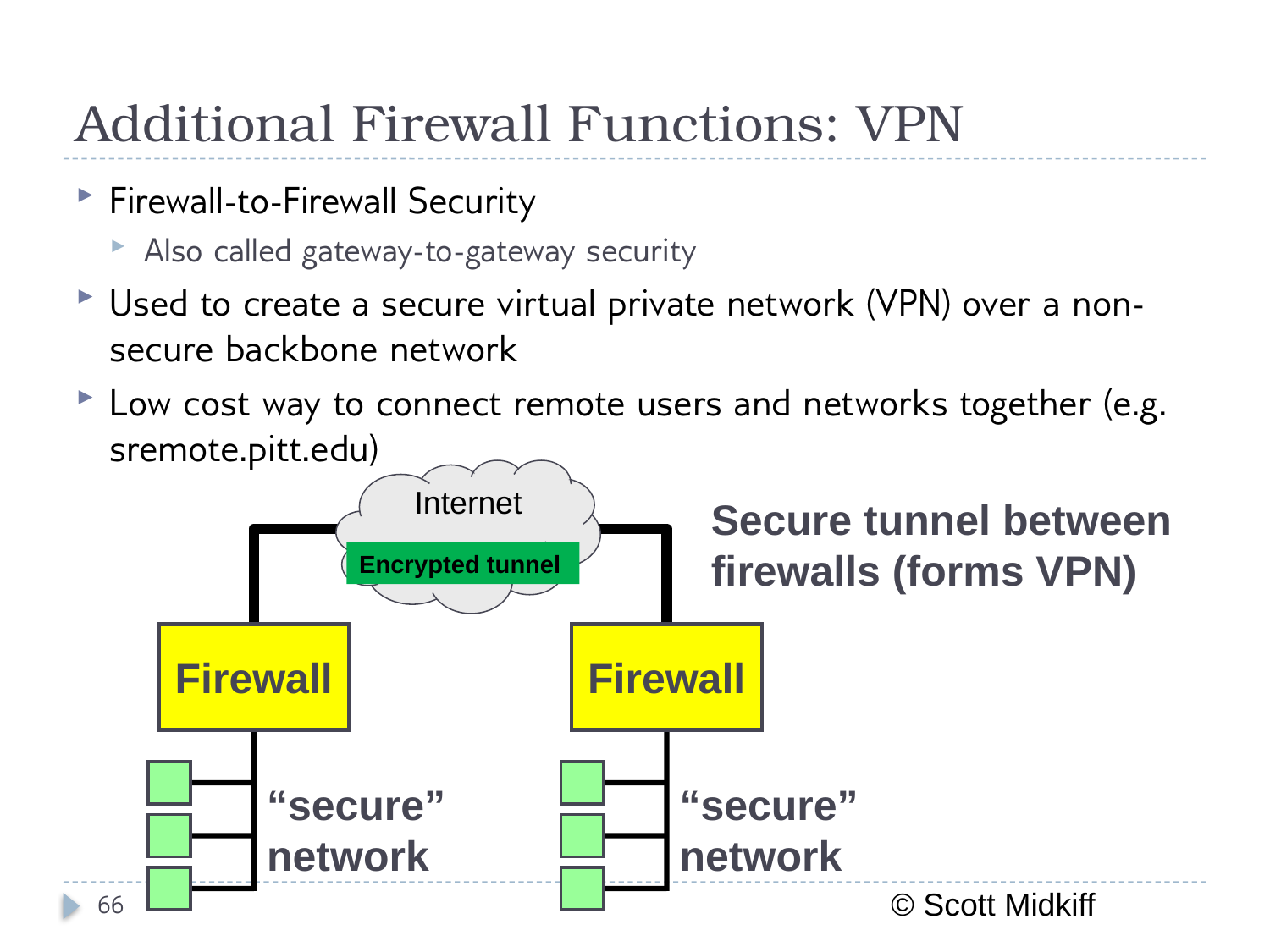

# Additional Firewall Functions: VPN
Firewall-to-Firewall Security
Also called gateway-to-gateway security
Used to create a secure virtual private network (VPN) over a non-secure backbone network
Low cost way to connect remote users and networks together (e.g. sremote.pitt.edu)

Internet
Secure tunnel between
firewalls (forms VPN)

Encrypted tunnel
Firewall
Firewall

“secure”
network
“secure”
network

© Scott Midkiff
66